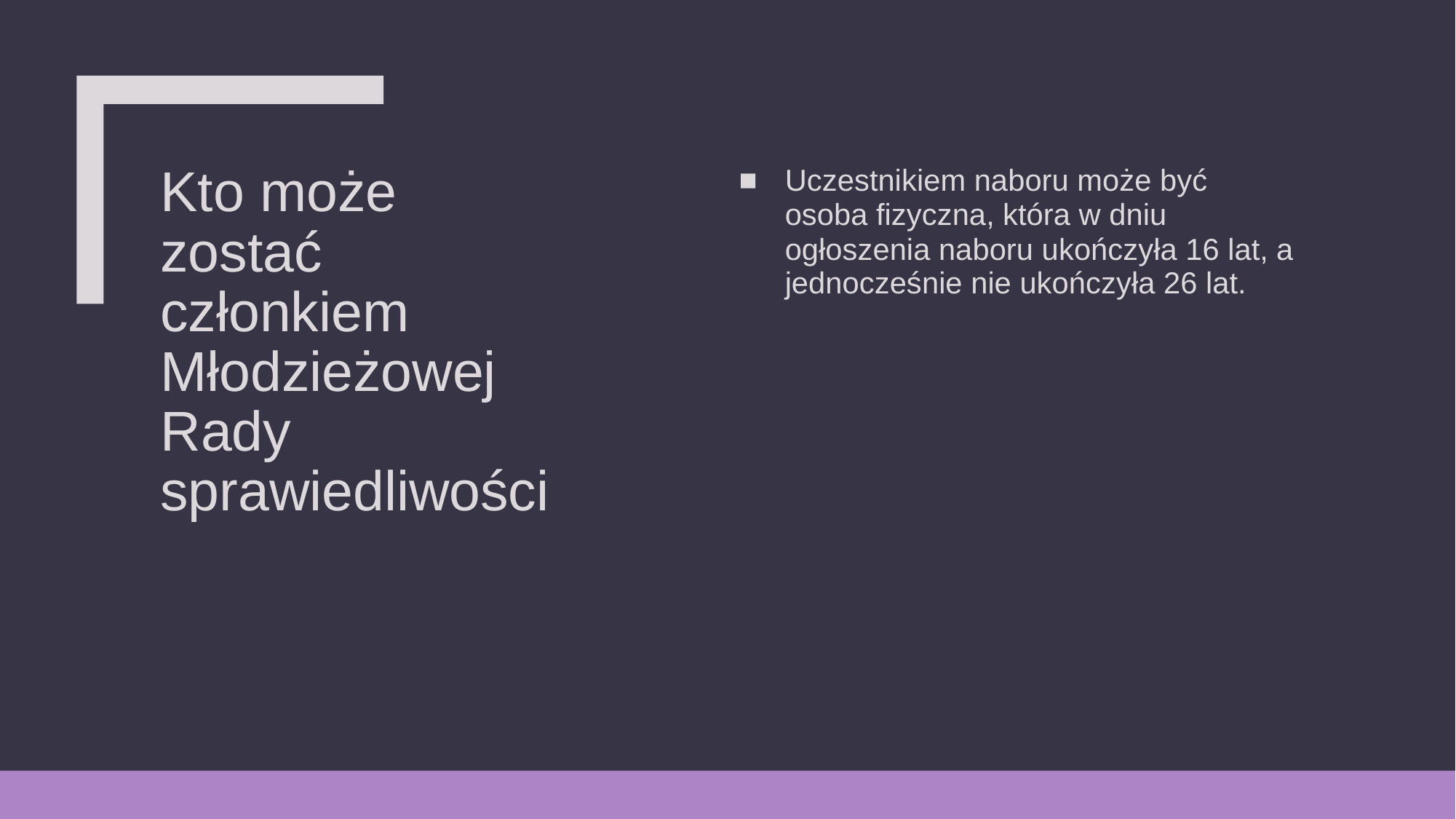

# Kto może zostać członkiem Młodzieżowej Rady sprawiedliwości
Uczestnikiem naboru może być osoba fizyczna, która w dniu ogłoszenia naboru ukończyła 16 lat, a jednocześnie nie ukończyła 26 lat.